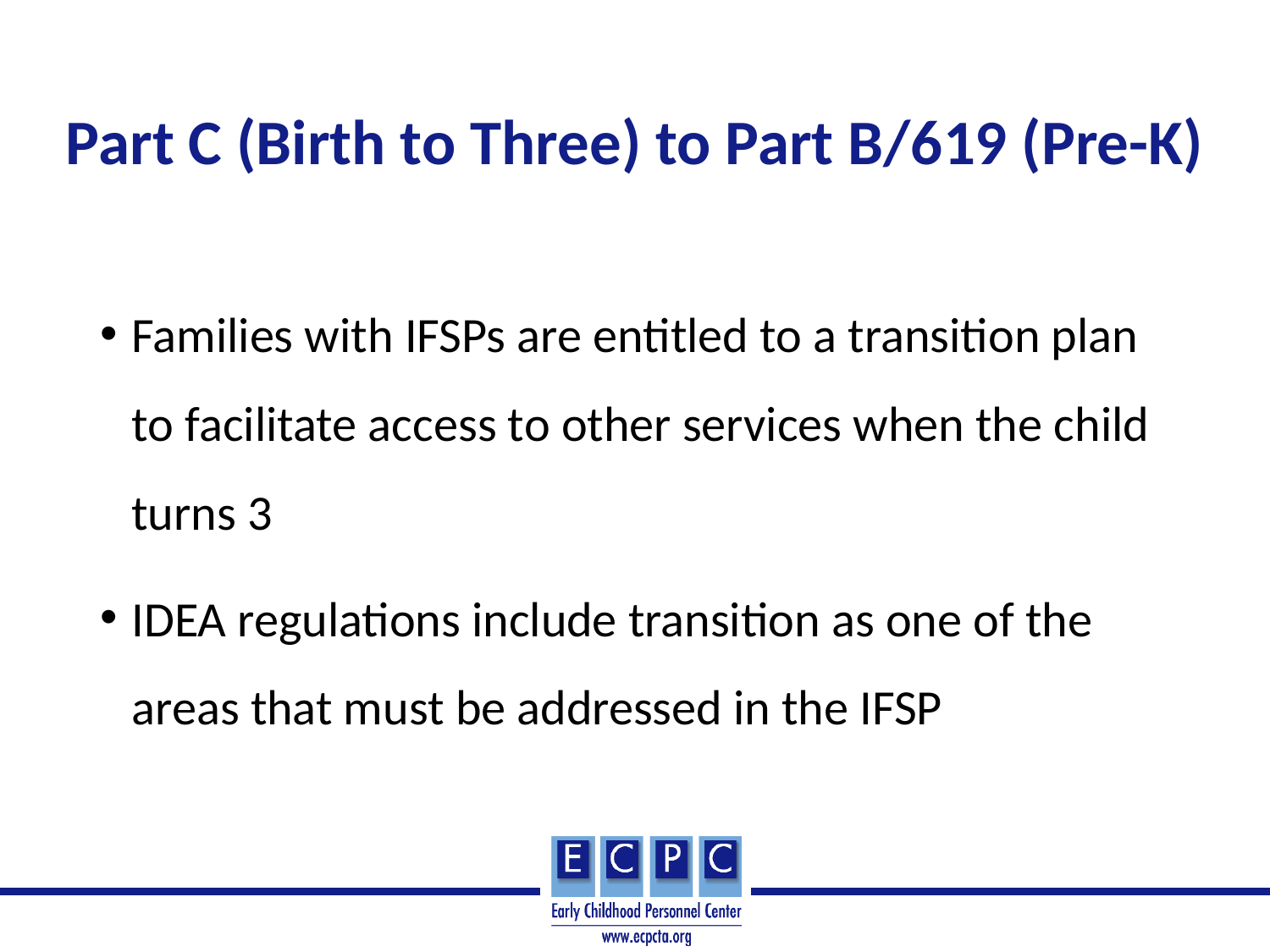

# Part C (Birth to Three) to Part B/619 (Pre-K)
Families with IFSPs are entitled to a transition plan to facilitate access to other services when the child turns 3
IDEA regulations include transition as one of the areas that must be addressed in the IFSP